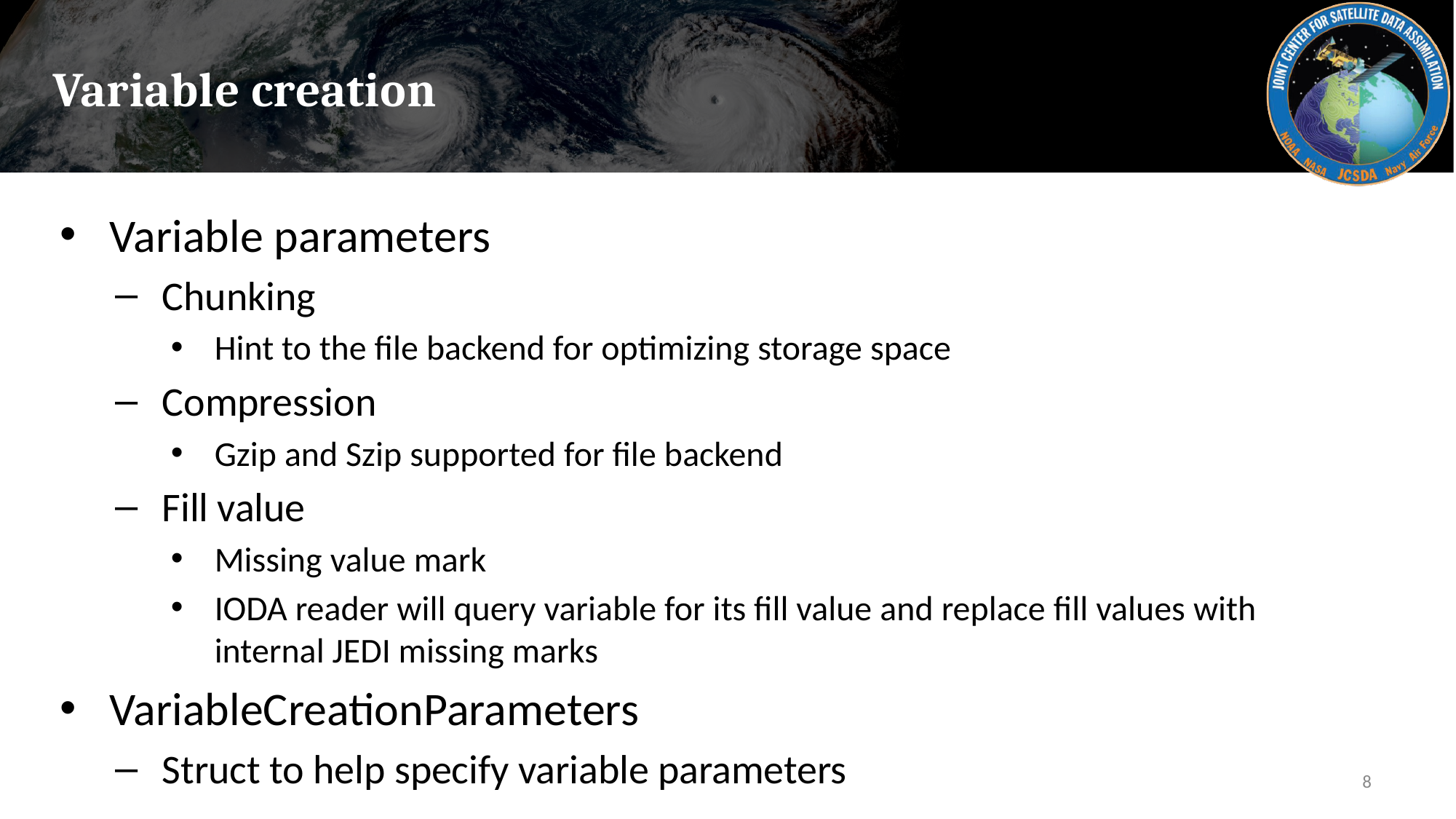

# Variable creation
Variable parameters
Chunking
Hint to the file backend for optimizing storage space
Compression
Gzip and Szip supported for file backend
Fill value
Missing value mark
IODA reader will query variable for its fill value and replace fill values with internal JEDI missing marks
VariableCreationParameters
Struct to help specify variable parameters
8